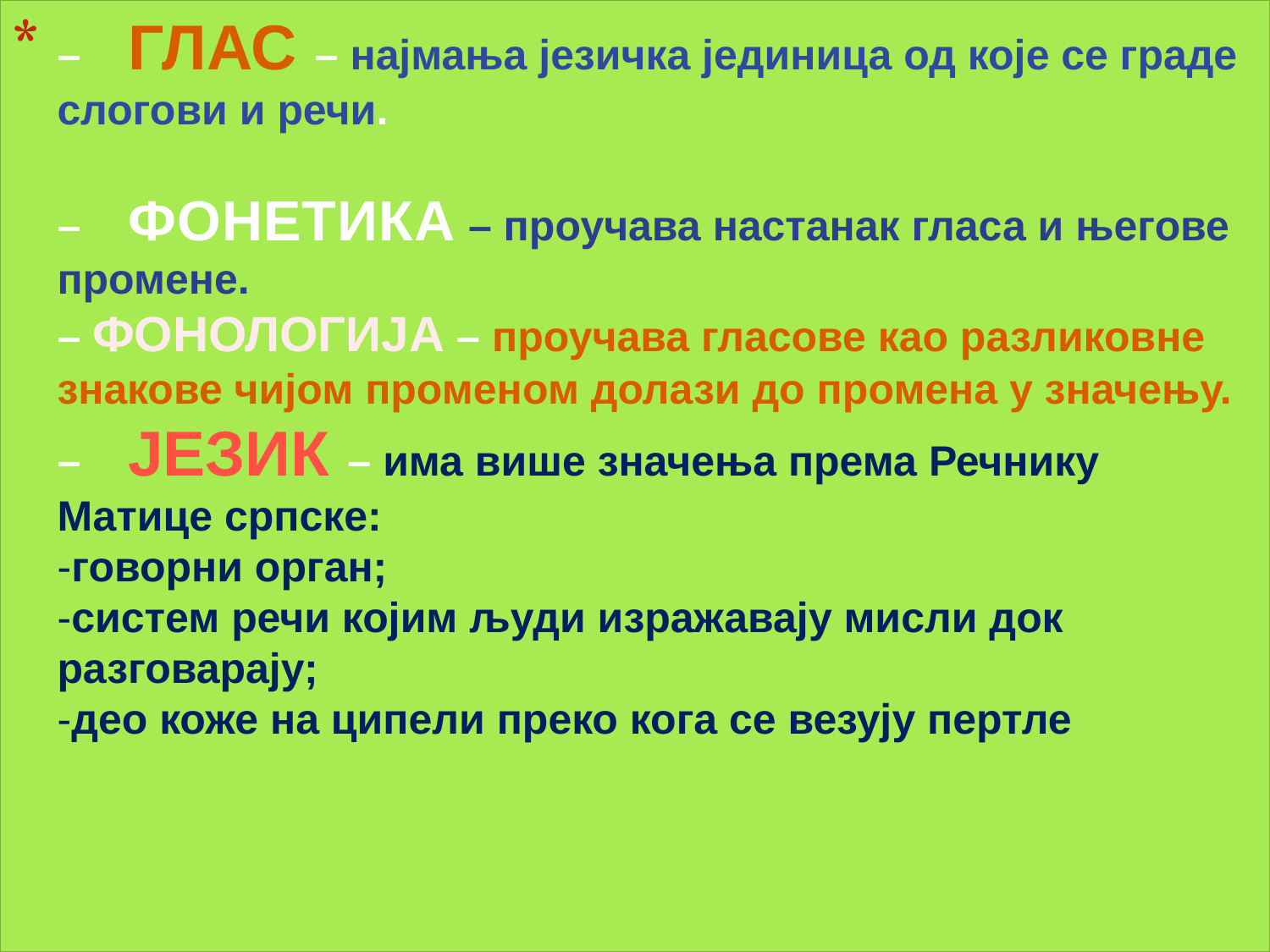

# –    ГЛАС – најмања језичка јединица од које се граде слогови и речи. –    ФОНЕТИКА – проучава настанак гласа и његове промене. – ФОНОЛОГИЈА – проучава гласове као разликовне знакове чијом променом долази до промена у значењу. –    ЈЕЗИК – има више значења према Речнику Матице српске: -говорни орган; -систем речи којим људи изражавају мисли док разговарају; -део коже на ципели преко кога се везују пертле